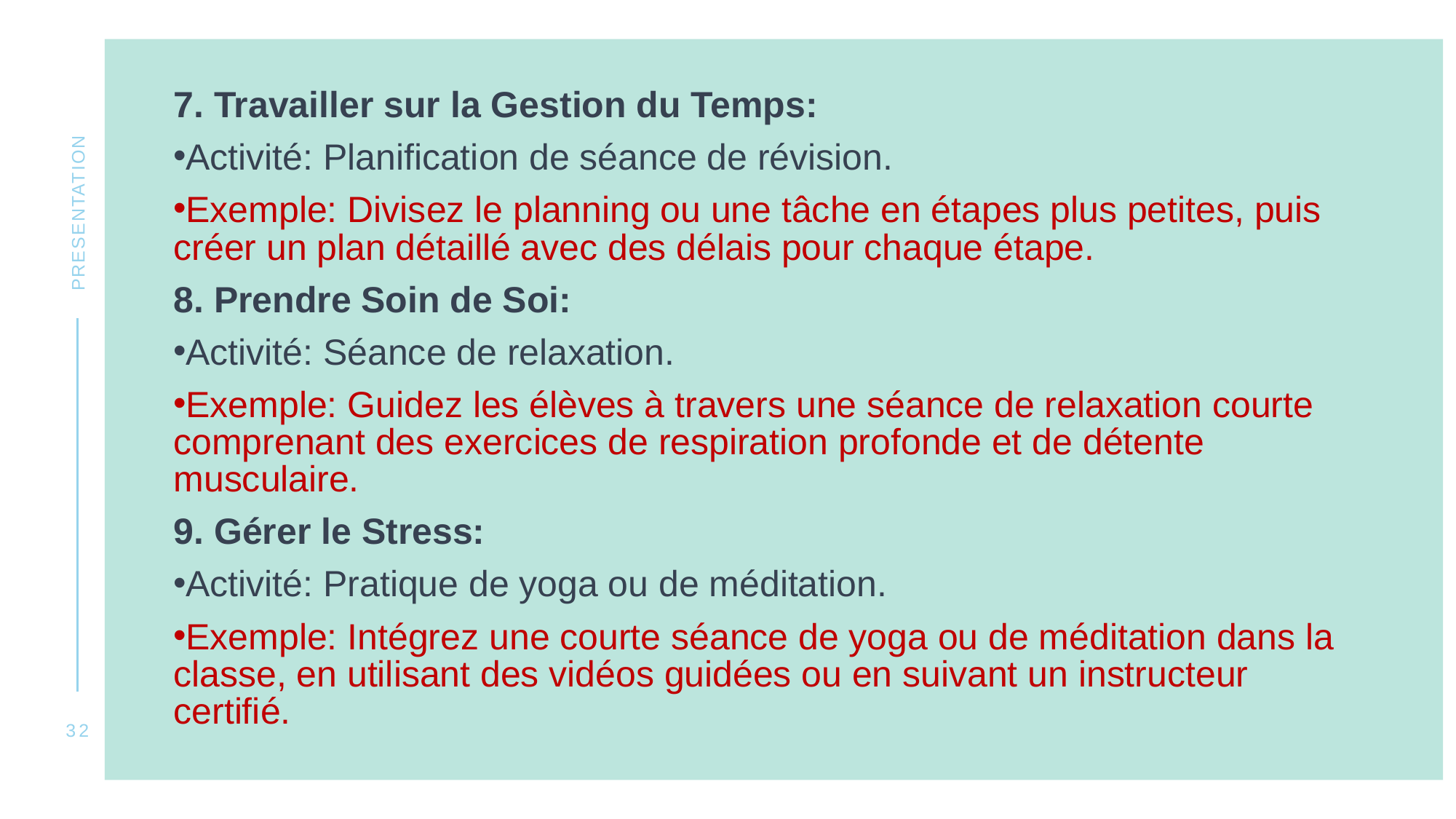

7. Travailler sur la Gestion du Temps:
Activité: Planification de séance de révision.
Exemple: Divisez le planning ou une tâche en étapes plus petites, puis  créer un plan détaillé avec des délais pour chaque étape.
8. Prendre Soin de Soi:
Activité: Séance de relaxation.
Exemple: Guidez les élèves à travers une séance de relaxation courte comprenant des exercices de respiration profonde et de détente musculaire.
9. Gérer le Stress:
Activité: Pratique de yoga ou de méditation.
Exemple: Intégrez une courte séance de yoga ou de méditation dans la classe, en utilisant des vidéos guidées ou en suivant un instructeur certifié.
presentation
32